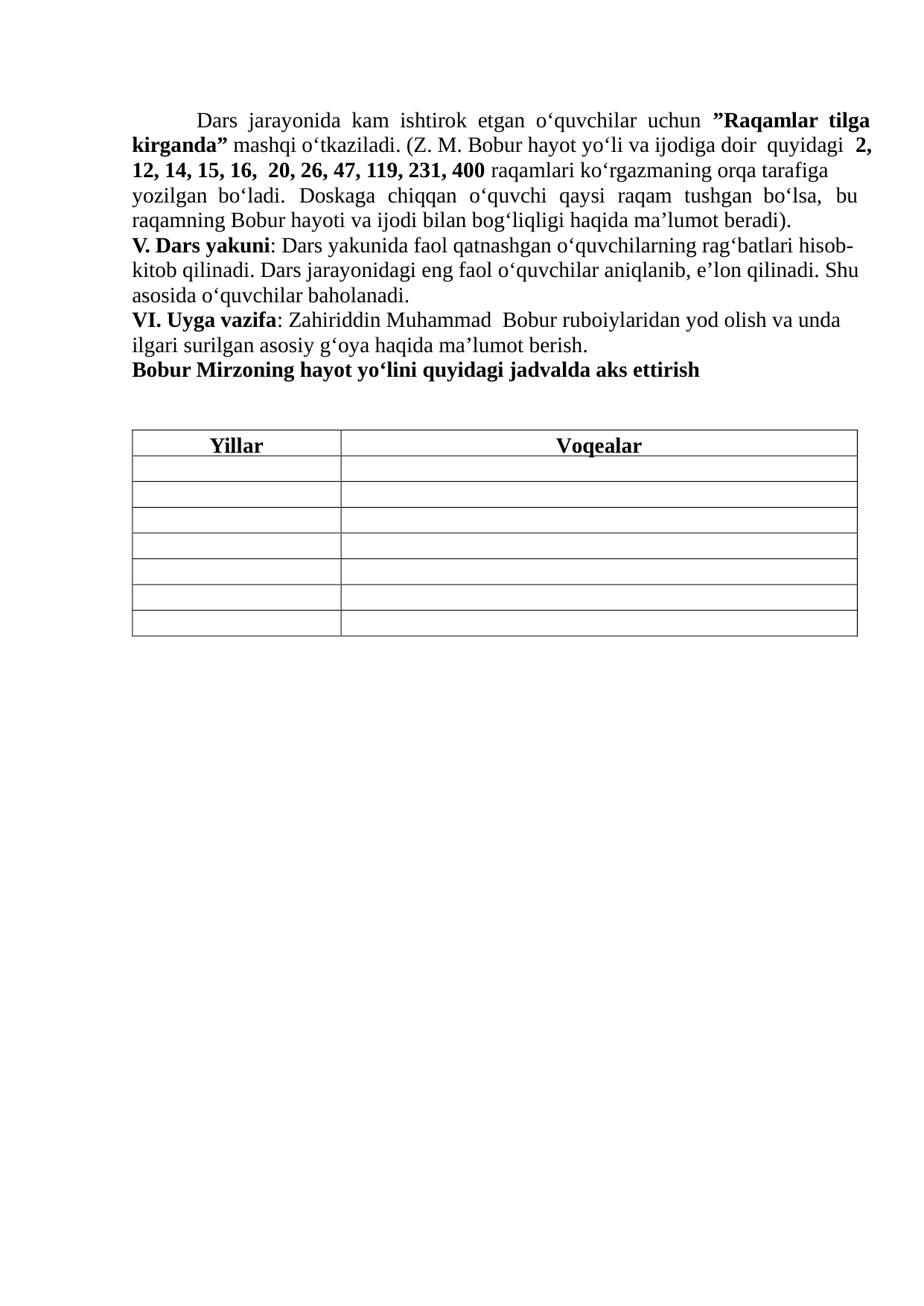

Dars  jarayonida  kam  ishtirok  etgan  o‘quvchilar  uchun  ”Raqamlar  tilga
kirganda” mashqi o‘tkaziladi. (Z. M. Bobur hayot yo‘li va ijodiga doir  quyidagi  2,
12, 14, 15, 16,  20, 26, 47, 119, 231, 400 raqamlari ko‘rgazmaning orqa tarafiga
yozilgan  bo‘ladi.
Doskaga
chiqqan
o‘quvchi
qaysi
raqam
tushgan  bo‘lsa,
bu
raqamning Bobur hayoti va ijodi bilan bog‘liqligi haqida ma’lumot beradi).
V. Dars yakuni: Dars yakunida faol qatnashgan o‘quvchilarning rag‘batlari hisob-
kitob qilinadi. Dars jarayonidagi eng faol o‘quvchilar aniqlanib, e’lon qilinadi. Shu
asosida o‘quvchilar baholanadi.
VI. Uyga vazifa: Zahiriddin Muhammad  Bobur ruboiylaridan yod olish va unda
ilgari surilgan asosiy g‘oya haqida ma’lumot berish.
Bоbur Mirzоning hayot yo‘lini quyidagi jadvalda aks ettirish

Yillar
Vоqеalar